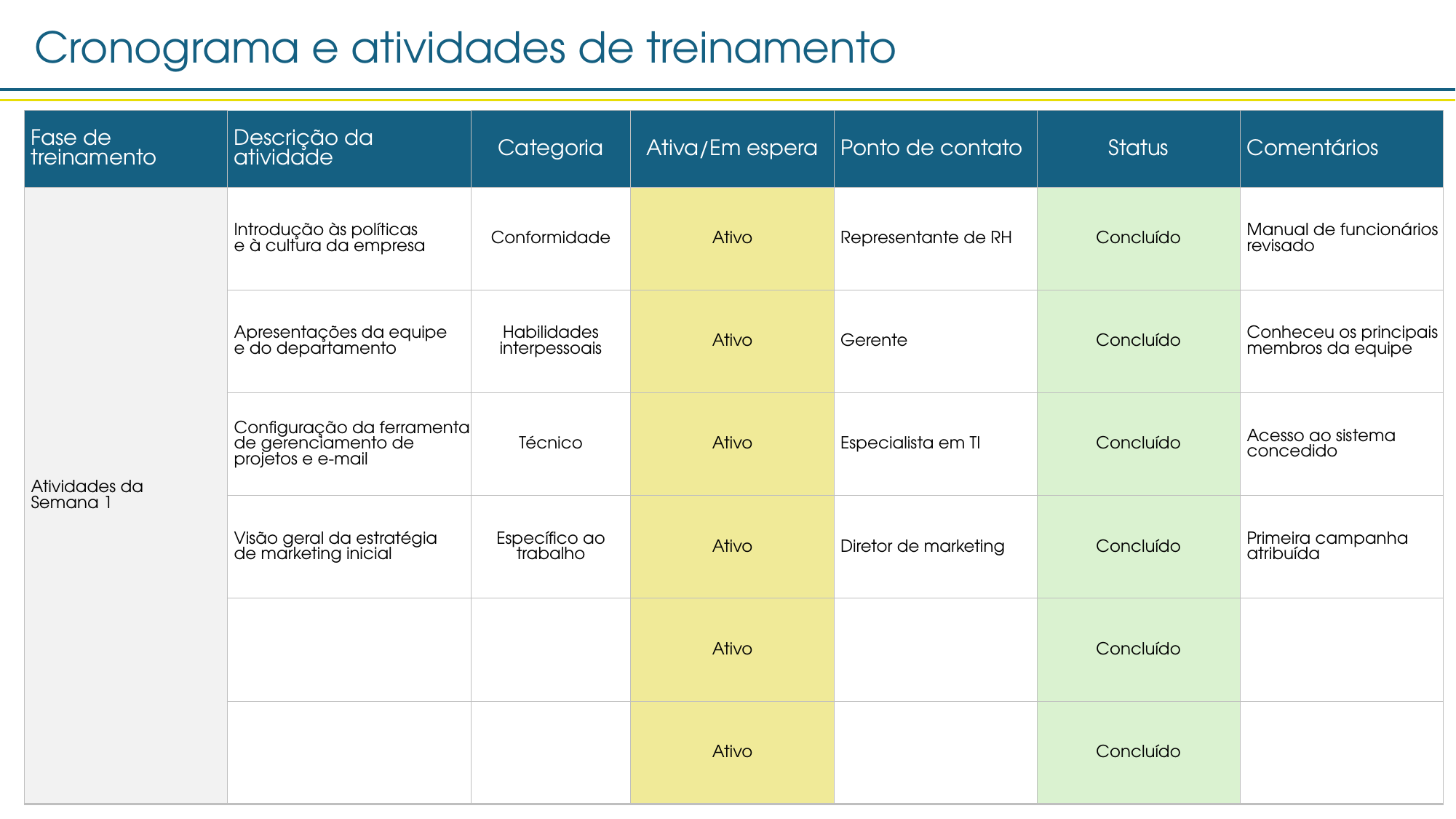

Cronograma e atividades de treinamento
| Fase de treinamento | Descrição da atividade | Categoria | Ativa/Em espera | Ponto de contato | Status | Comentários |
| --- | --- | --- | --- | --- | --- | --- |
| Atividades da Semana 1 | Introdução às políticas e à cultura da empresa | Conformidade | Ativo | Representante de RH | Concluído | Manual de funcionários revisado |
|  | Apresentações da equipe e do departamento | Habilidades interpessoais | Ativo | Gerente | Concluído | Conheceu os principais membros da equipe |
|  | Configuração da ferramenta de gerenciamento de projetos e e-mail | Técnico | Ativo | Especialista em TI | Concluído | Acesso ao sistema concedido |
|  | Visão geral da estratégia de marketing inicial | Específico ao trabalho | Ativo | Diretor de marketing | Concluído | Primeira campanha atribuída |
|  |  |  | Ativo |  | Concluído |  |
|  |  |  | Ativo |  | Concluído |  |